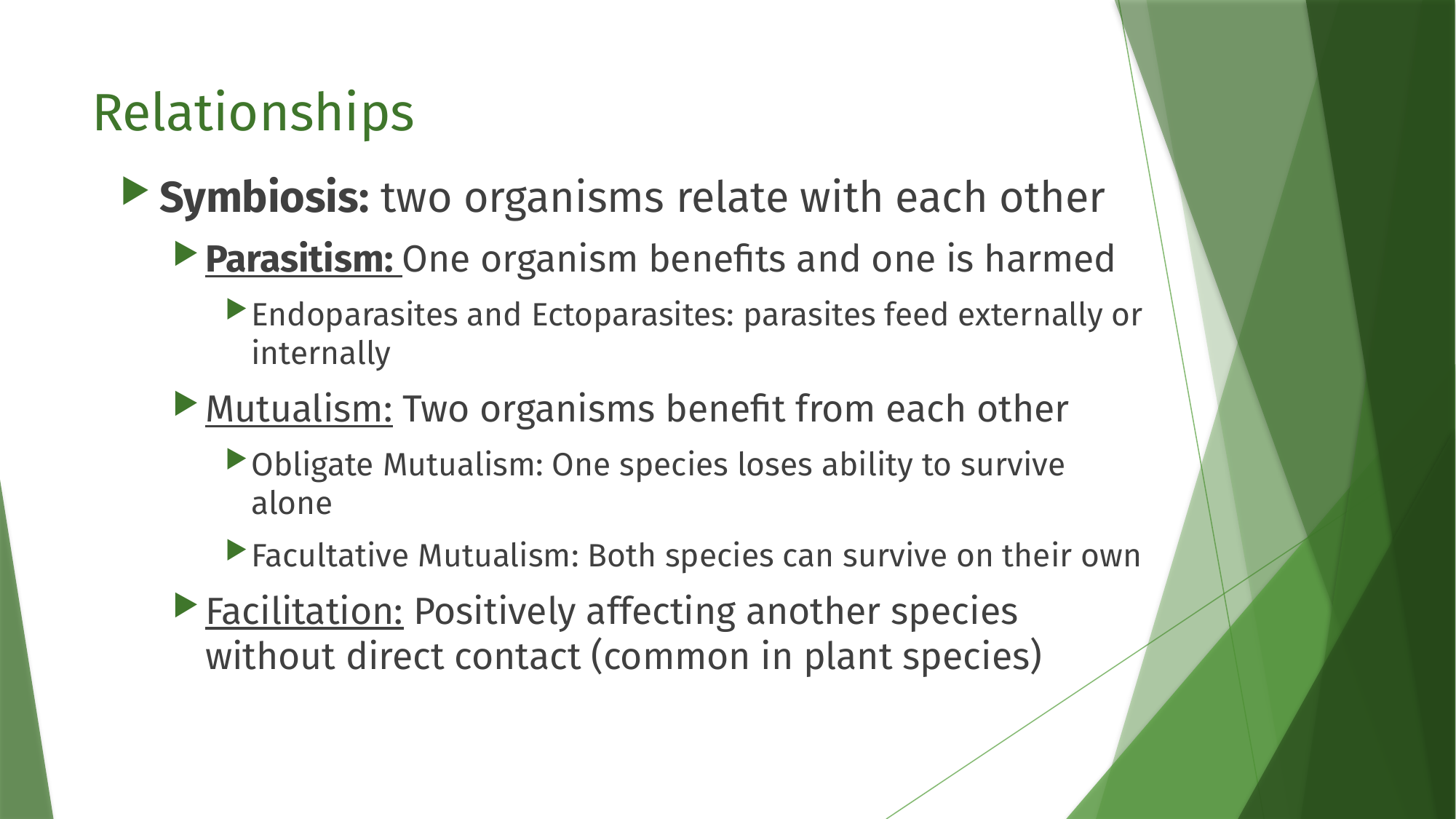

# Relationships
Symbiosis: two organisms relate with each other
Parasitism: One organism benefits and one is harmed
Endoparasites and Ectoparasites: parasites feed externally or internally
Mutualism: Two organisms benefit from each other
Obligate Mutualism: One species loses ability to survive alone
Facultative Mutualism: Both species can survive on their own
Facilitation: Positively affecting another species without direct contact (common in plant species)